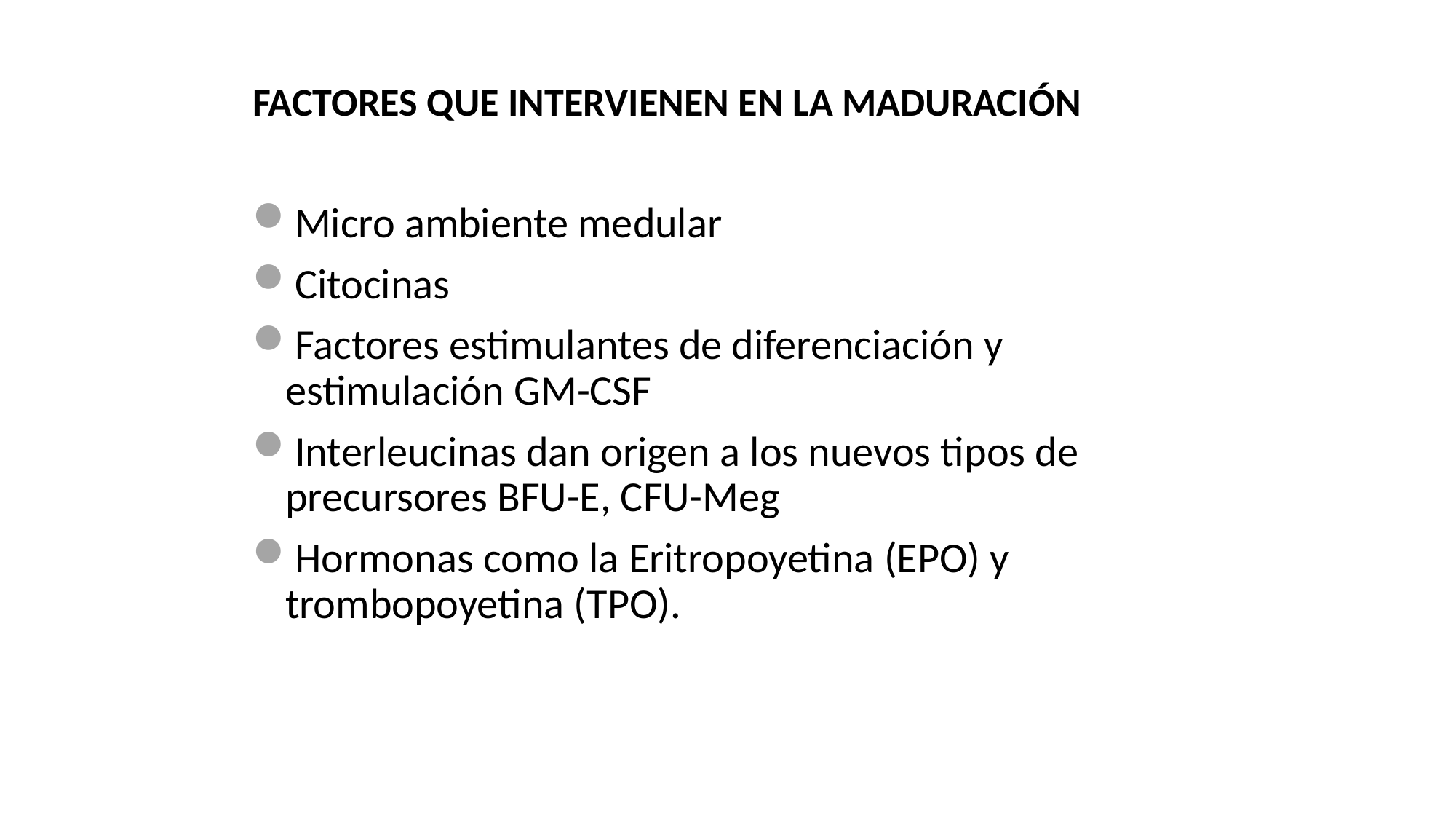

FACTORES QUE INTERVIENEN EN LA MADURACIÓN

Micro ambiente medular
Citocinas
Factores estimulantes de diferenciación y estimulación GM-CSF
Interleucinas dan origen a los nuevos tipos de precursores BFU-E, CFU-Meg
Hormonas como la Eritropoyetina (EPO) y trombopoyetina (TPO).